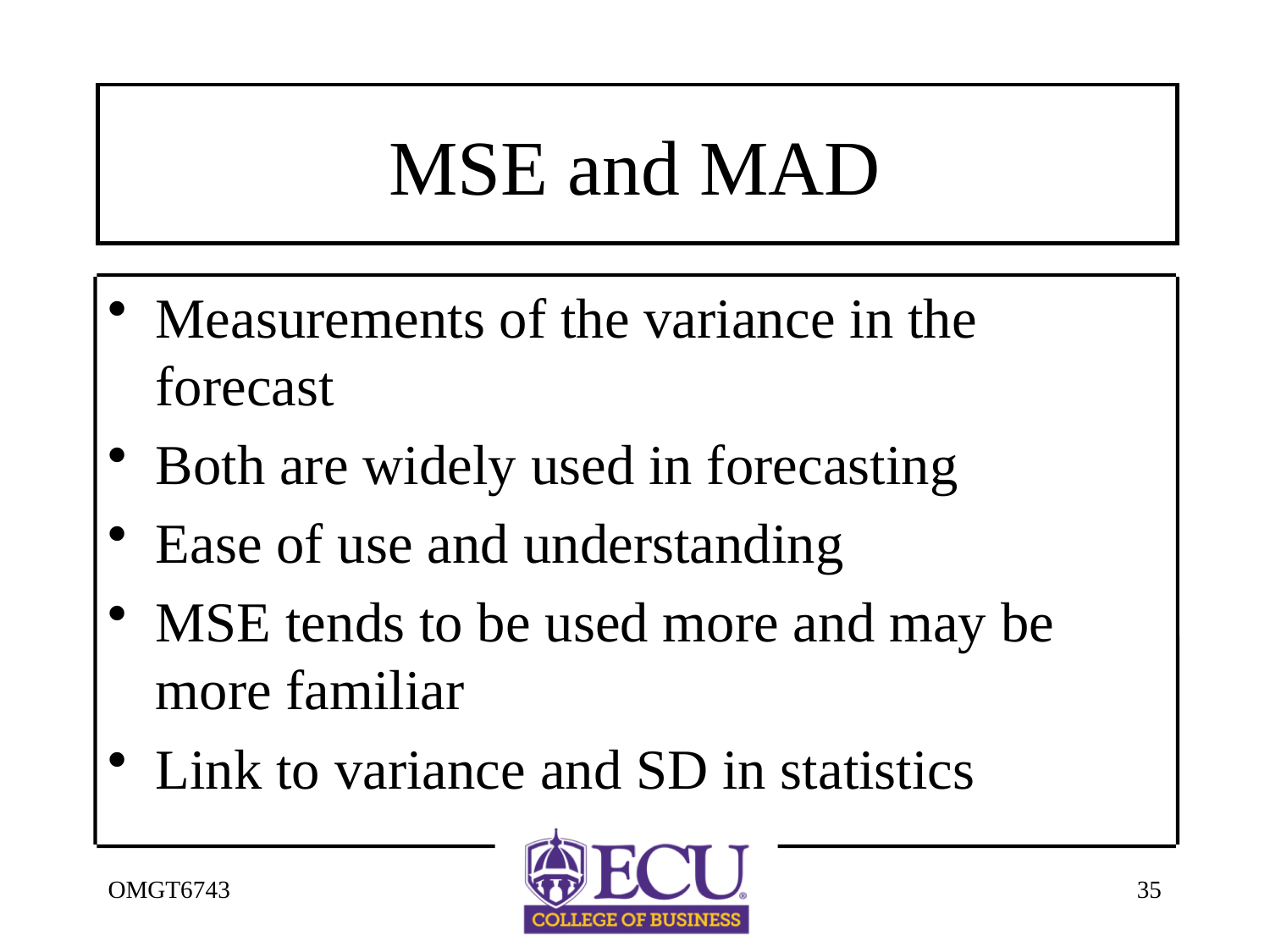

# MSE and MAD
Measurements of the variance in the forecast
Both are widely used in forecasting
Ease of use and understanding
MSE tends to be used more and may be more familiar
Link to variance and SD in statistics
OMGT6743
35